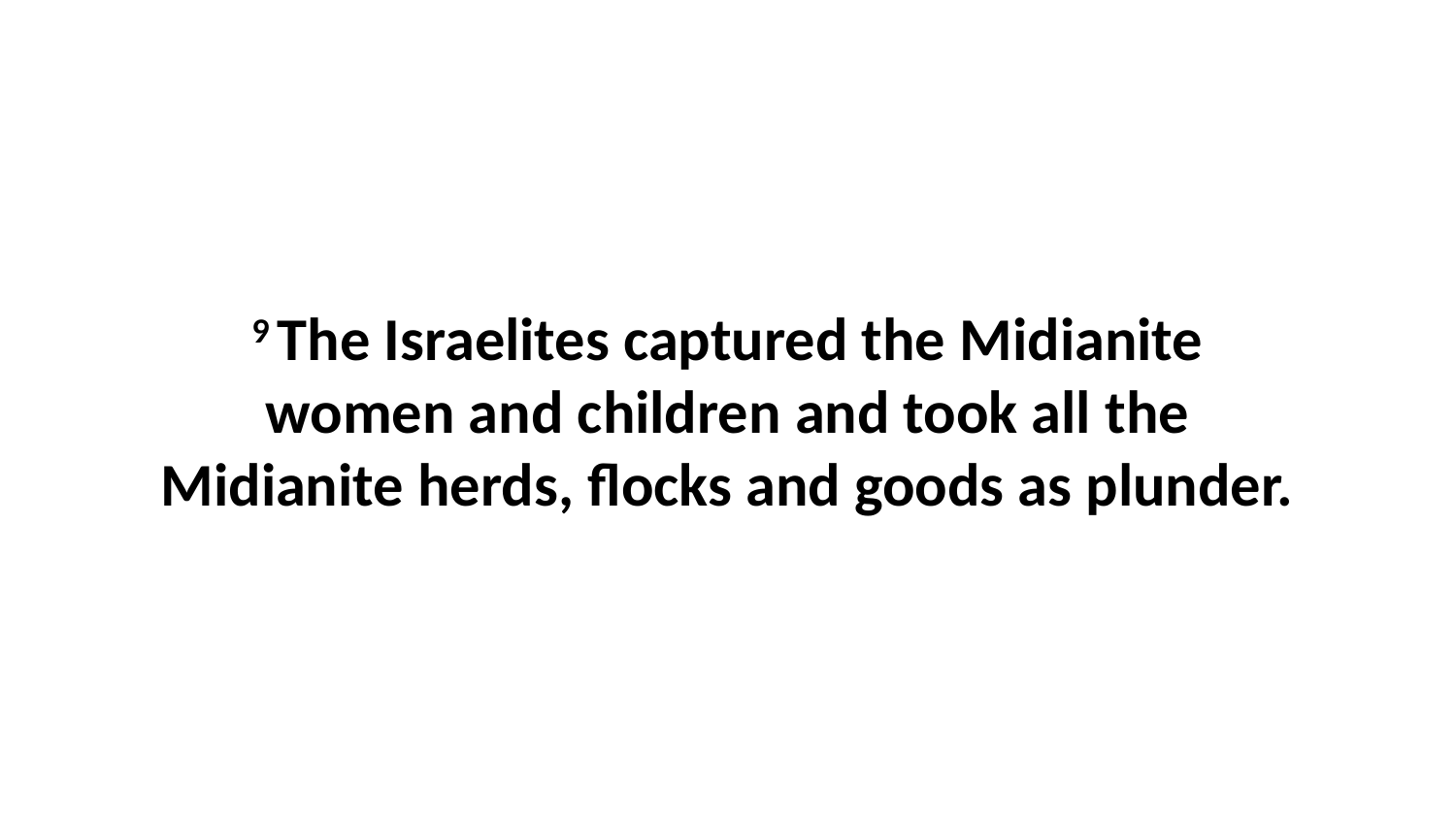

9 The Israelites captured the Midianite women and children and took all the Midianite herds, flocks and goods as plunder.